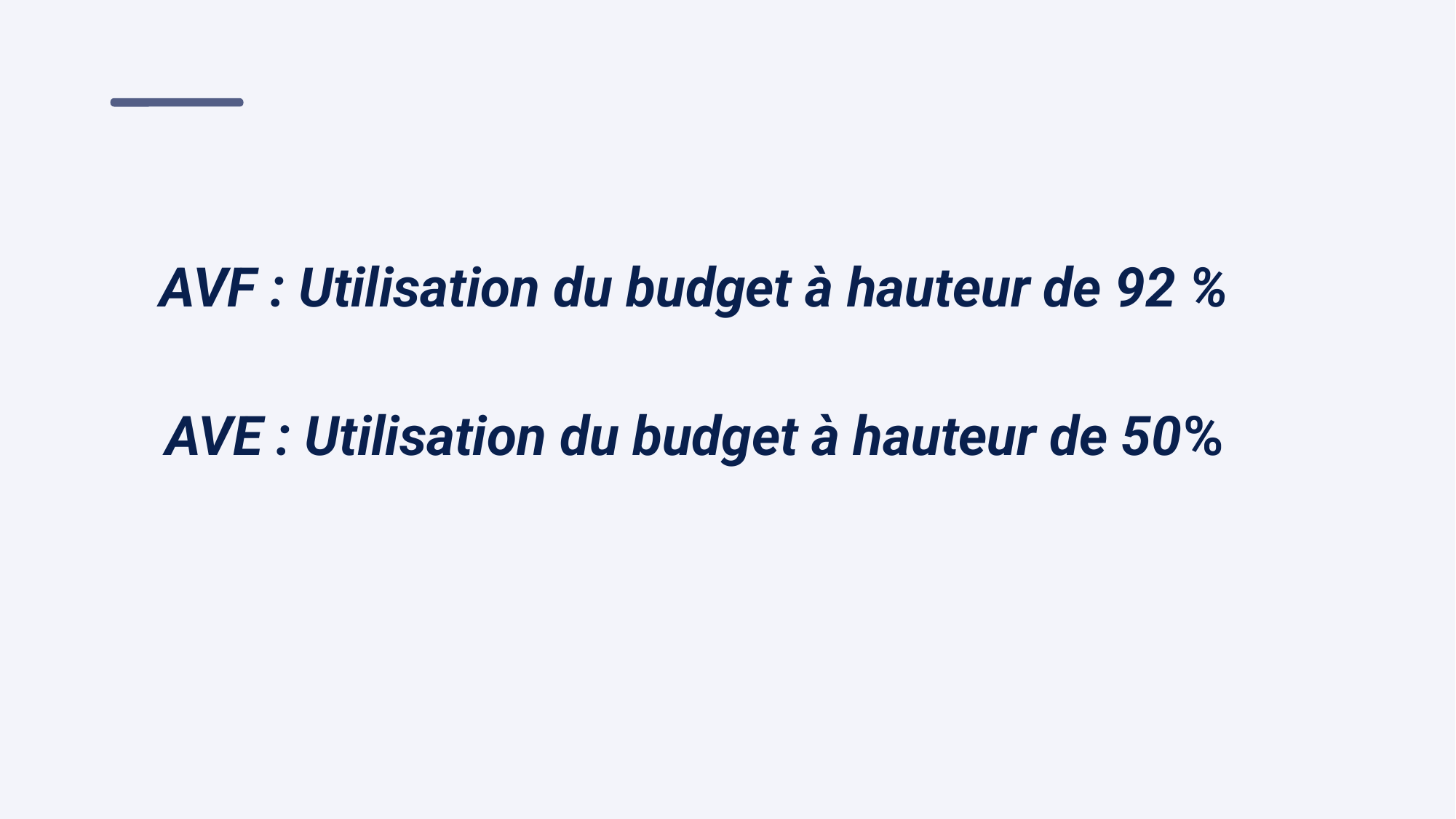

AVF : Utilisation du budget à hauteur de 92 %

AVE : Utilisation du budget à hauteur de 50%